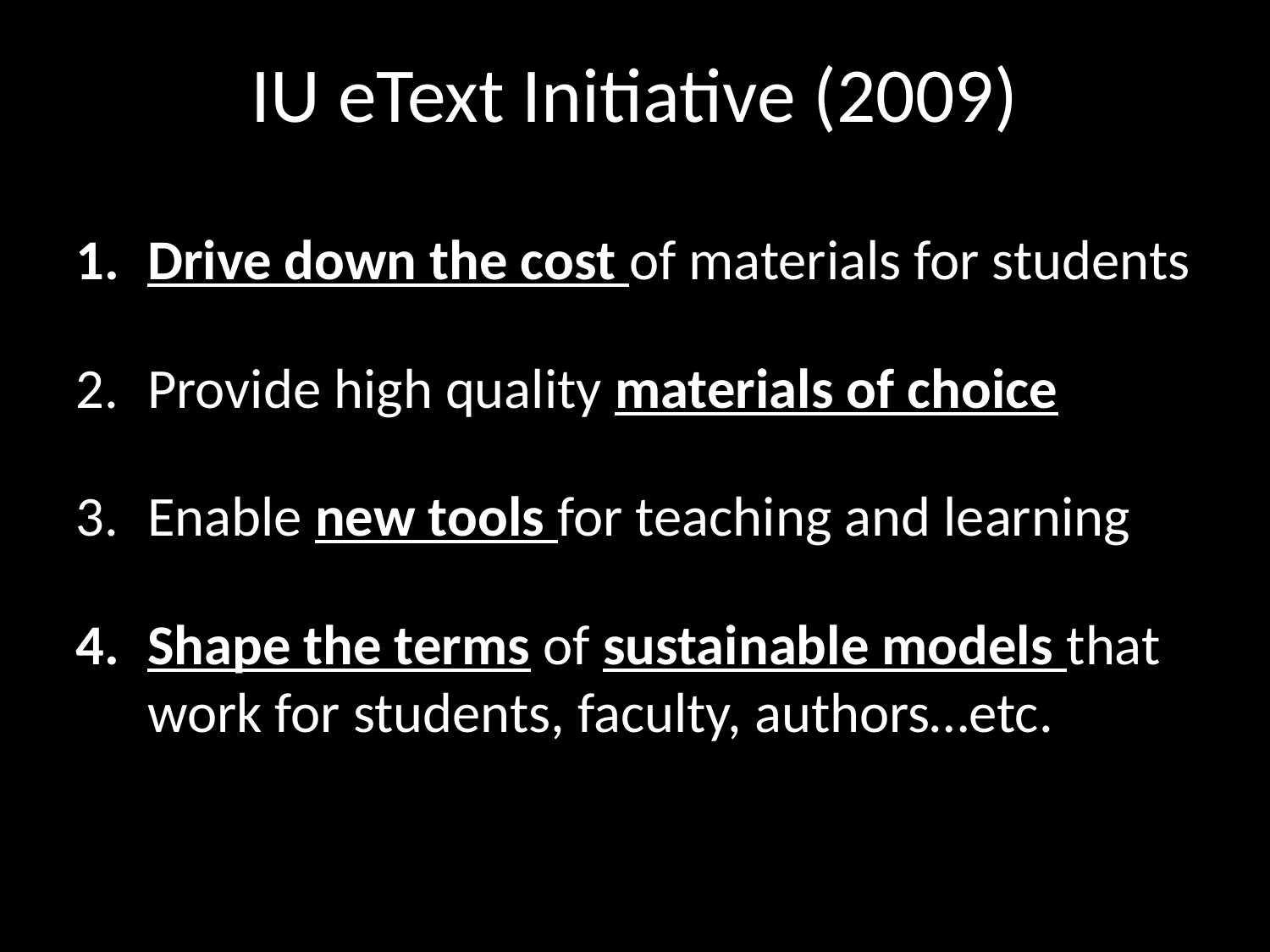

# IU eText Initiative (2009)
Drive down the cost of materials for students

Provide high quality materials of choice

Enable new tools for teaching and learning

Shape the terms of sustainable models that work for students, faculty, authors…etc.